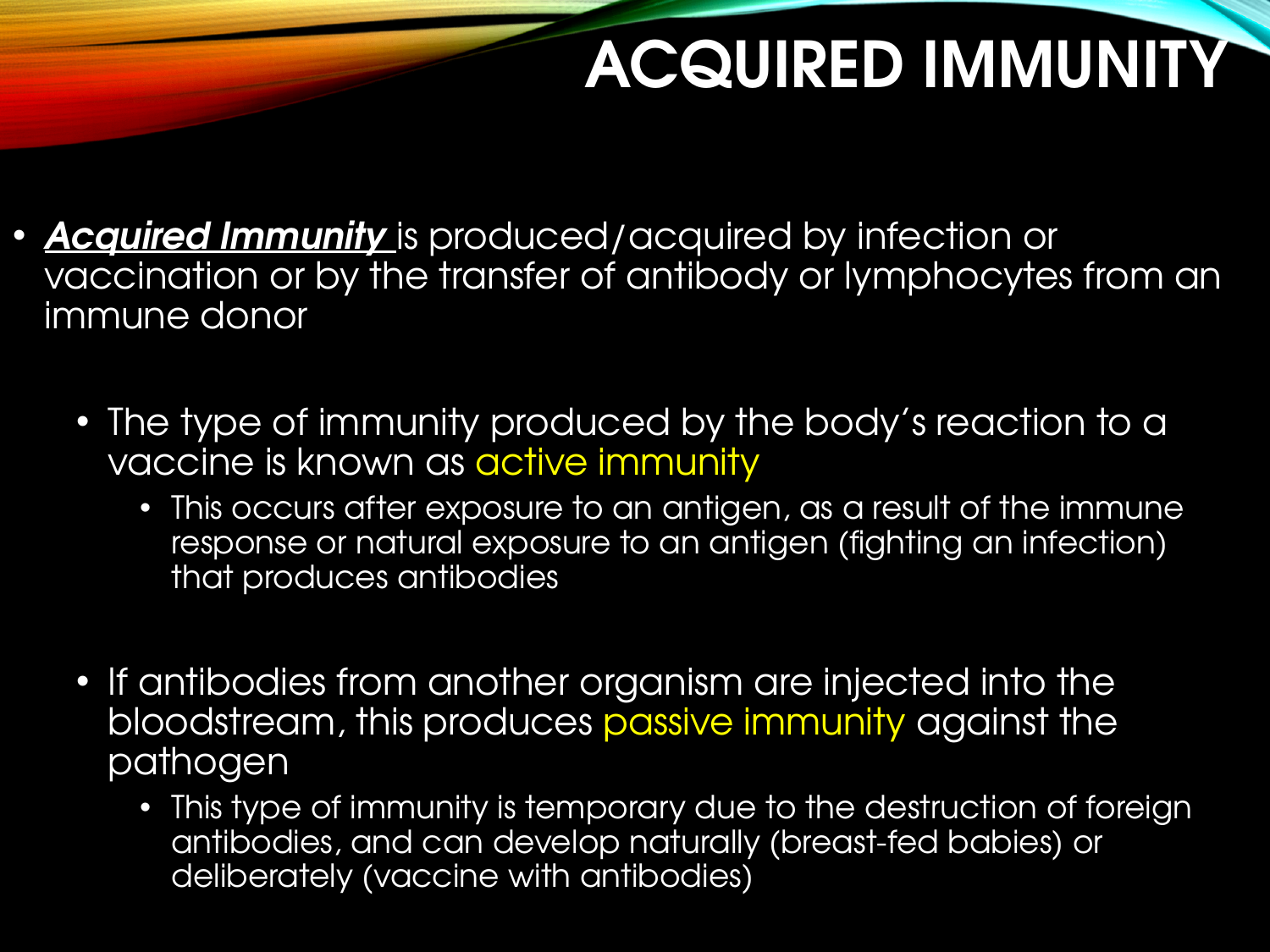

# Acquired immunity
Acquired Immunity is produced/acquired by infection or vaccination or by the transfer of antibody or lymphocytes from an immune donor

The type of immunity produced by the body’s reaction to a vaccine is known as active immunity
This occurs after exposure to an antigen, as a result of the immune response or natural exposure to an antigen (fighting an infection) that produces antibodies

If antibodies from another organism are injected into the bloodstream, this produces passive immunity against the pathogen
This type of immunity is temporary due to the destruction of foreign antibodies, and can develop naturally (breast-fed babies) or deliberately (vaccine with antibodies)